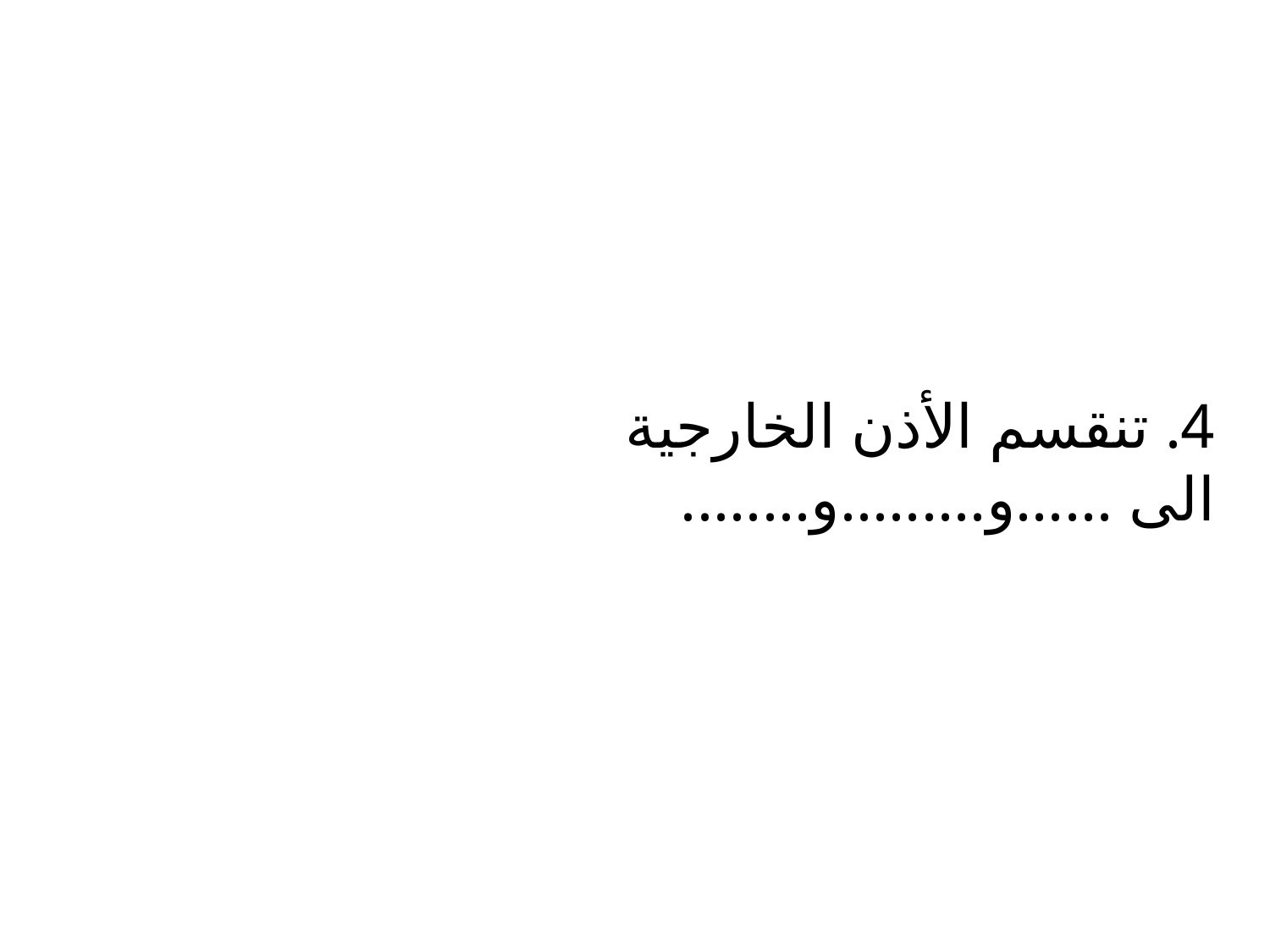

# 4. تنقسم الأذن الخارجية الى ......و.........و........